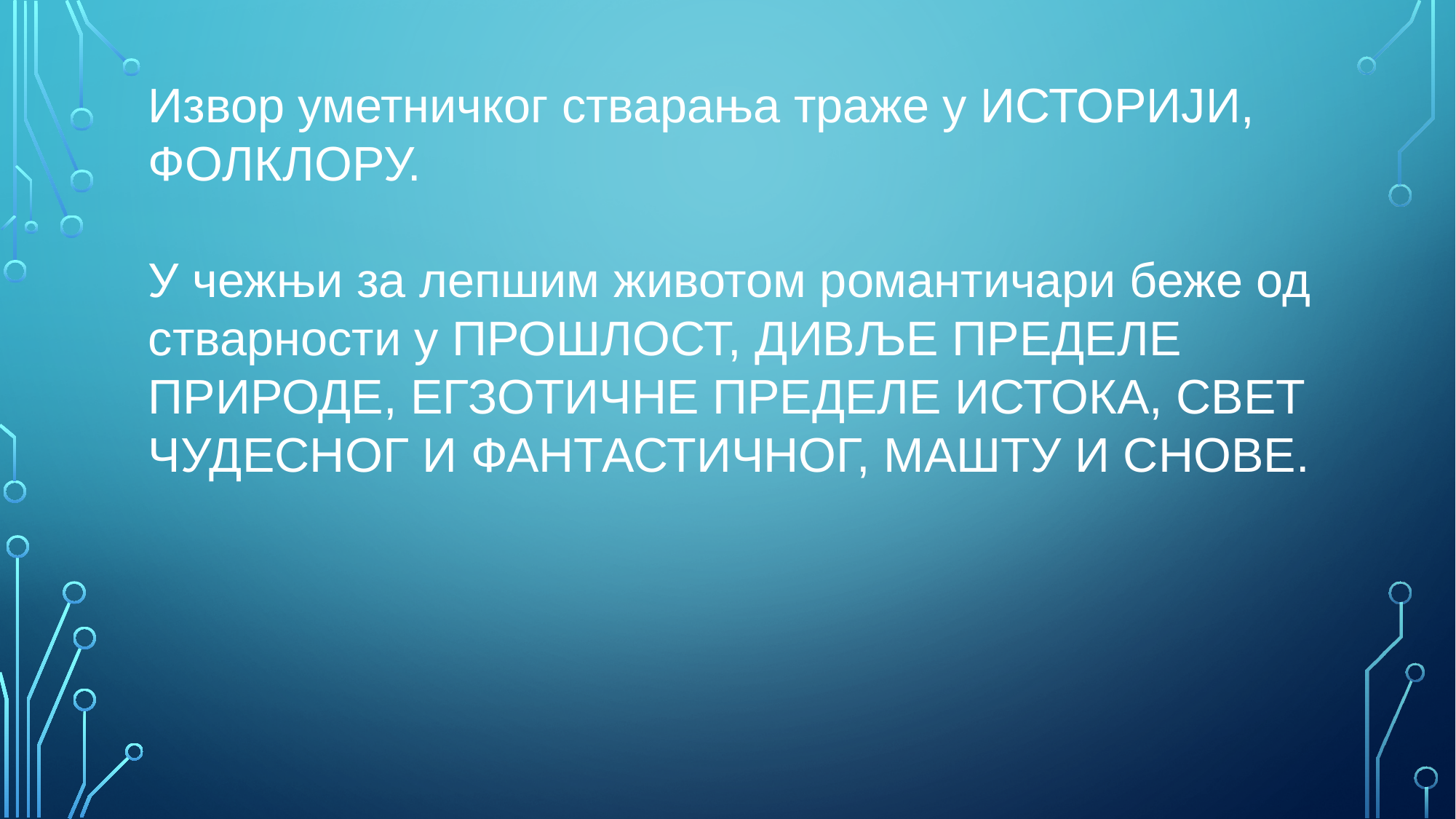

Извор уметничког стварања траже у ИСТОРИЈИ, ФОЛКЛОРУ.
У чежњи за лепшим животом романтичари беже од стварности у ПРОШЛОСТ, ДИВЉЕ ПРЕДЕЛЕ ПРИРОДЕ, ЕГЗОТИЧНЕ ПРЕДЕЛЕ ИСТОКА, СВЕТ ЧУДЕСНОГ И ФАНТАСТИЧНОГ, МАШТУ И СНОВЕ.